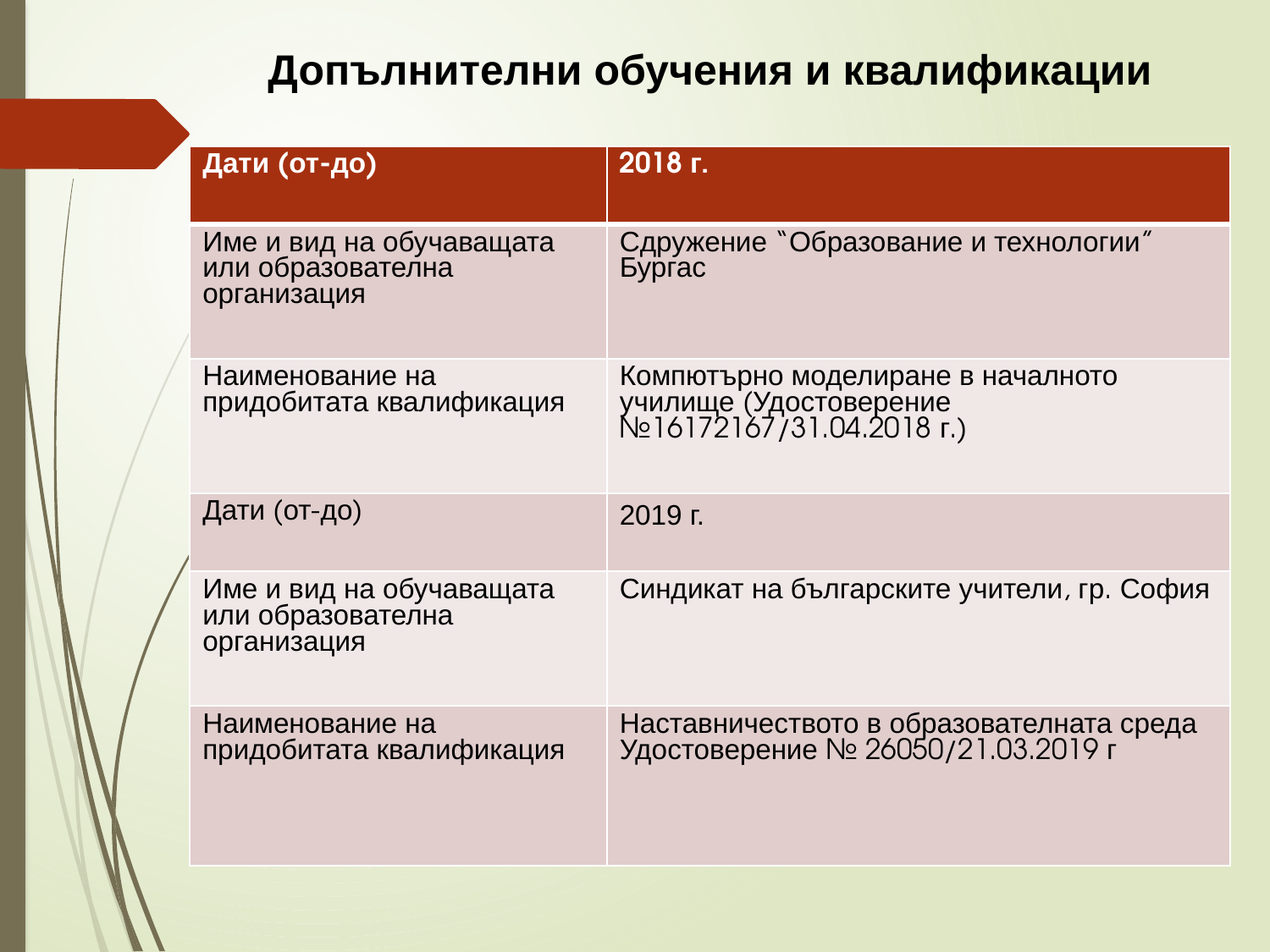

# Допълнителни обучения и квалификации
| Дати (от-до) | 2018 г. |
| --- | --- |
| Име и вид на обучаващата или образователна организация | Сдружение “Образование и технологии” Бургас |
| Наименование на придобитата квалификация | Компютърно моделиране в началното училище (Удостоверение №16172167/31.04.2018 г.) |
| Дати (от-до) | 2019 г. |
| Име и вид на обучаващата или образователна организация | Синдикат на българските учители, гр. София |
| Наименование на придобитата квалификация | Наставничеството в образователната среда Удостоверение № 26050/21.03.2019 г |